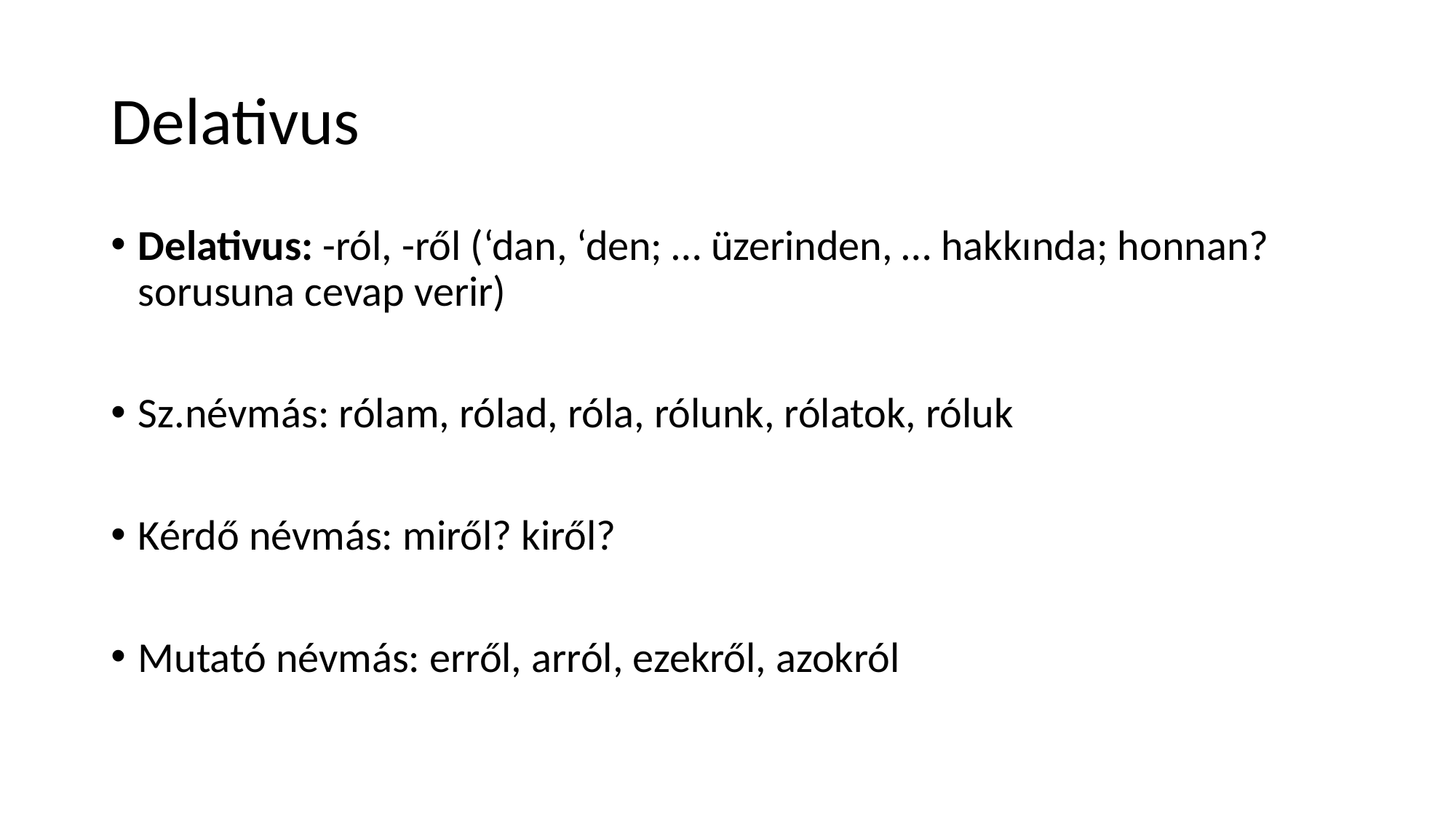

# Delativus
Delativus: -ról, -ről (‘dan, ‘den; … üzerinden, … hakkında; honnan? sorusuna cevap verir)

Sz.névmás: rólam, rólad, róla, rólunk, rólatok, róluk

Kérdő névmás: miről? kiről?

Mutató névmás: erről, arról, ezekről, azokról